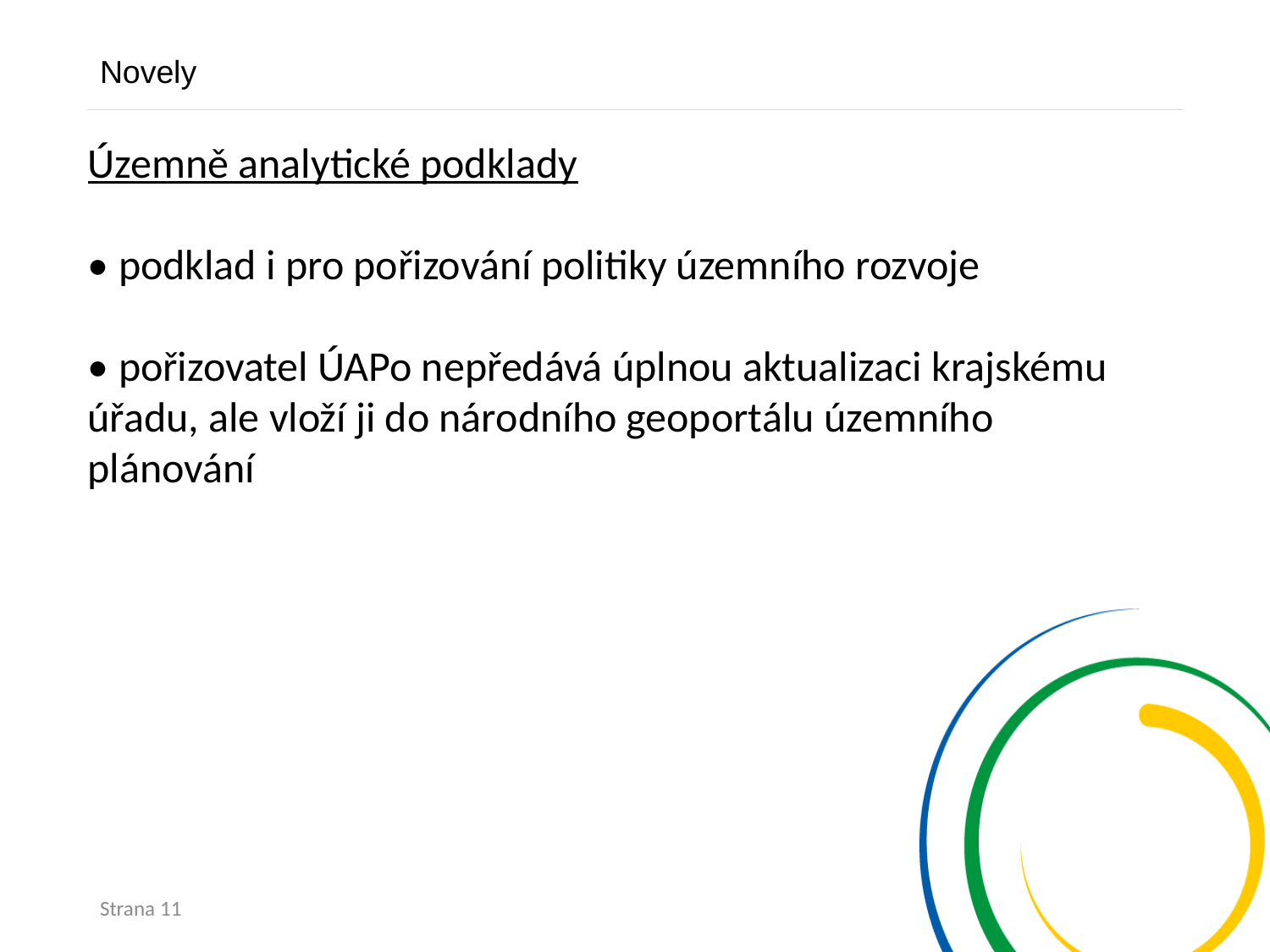

Novely
Územně analytické podklady

• podklad i pro pořizování politiky územního rozvoje

• pořizovatel ÚAPo nepředává úplnou aktualizaci krajskému úřadu, ale vloží ji do národního geoportálu územního plánování
Strana 11